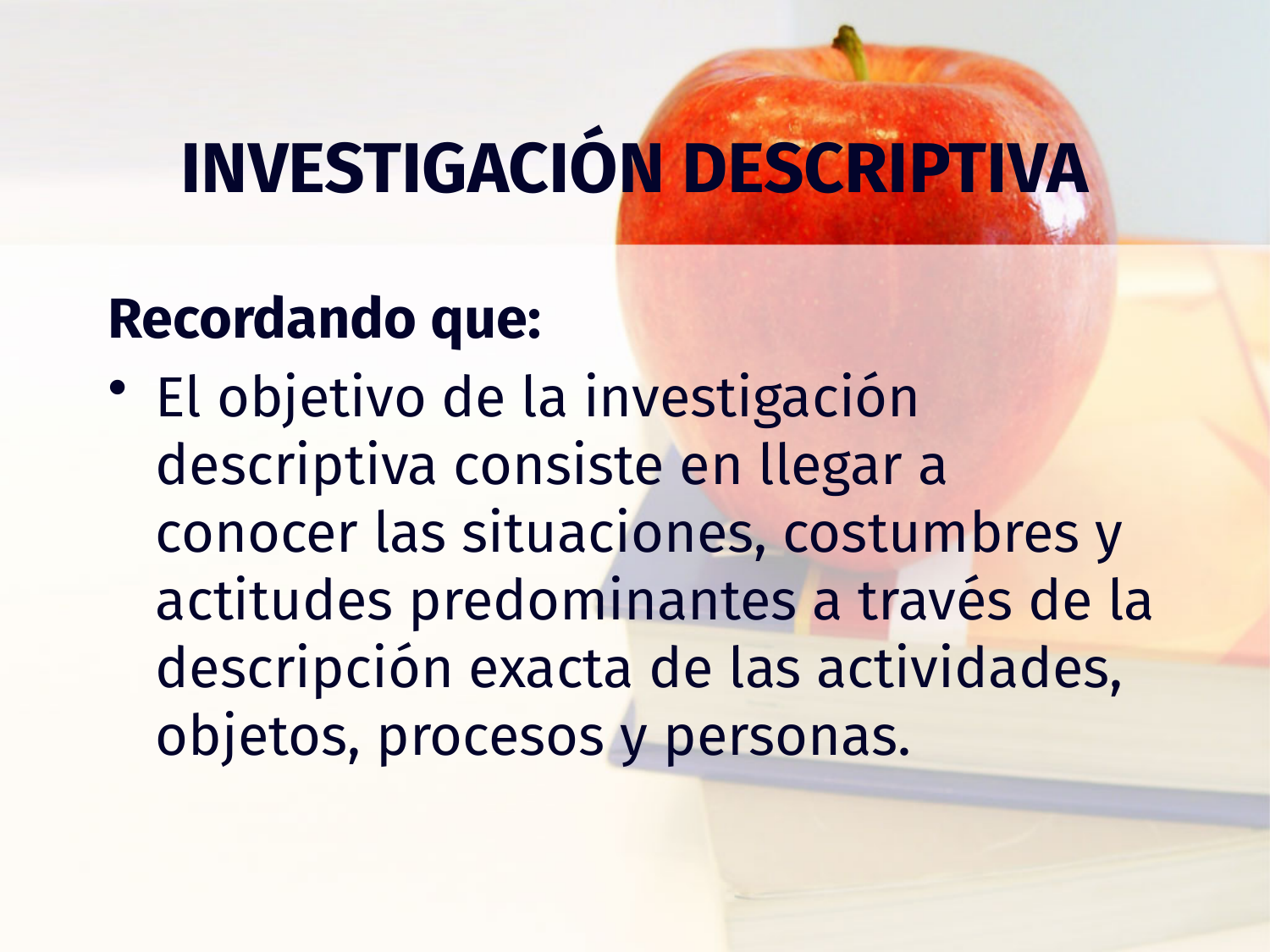

# INVESTIGACIÓN DESCRIPTIVA
Recordando que:
El objetivo de la investigación descriptiva consiste en llegar a conocer las situaciones, costumbres y actitudes predominantes a través de la descripción exacta de las actividades, objetos, procesos y personas.